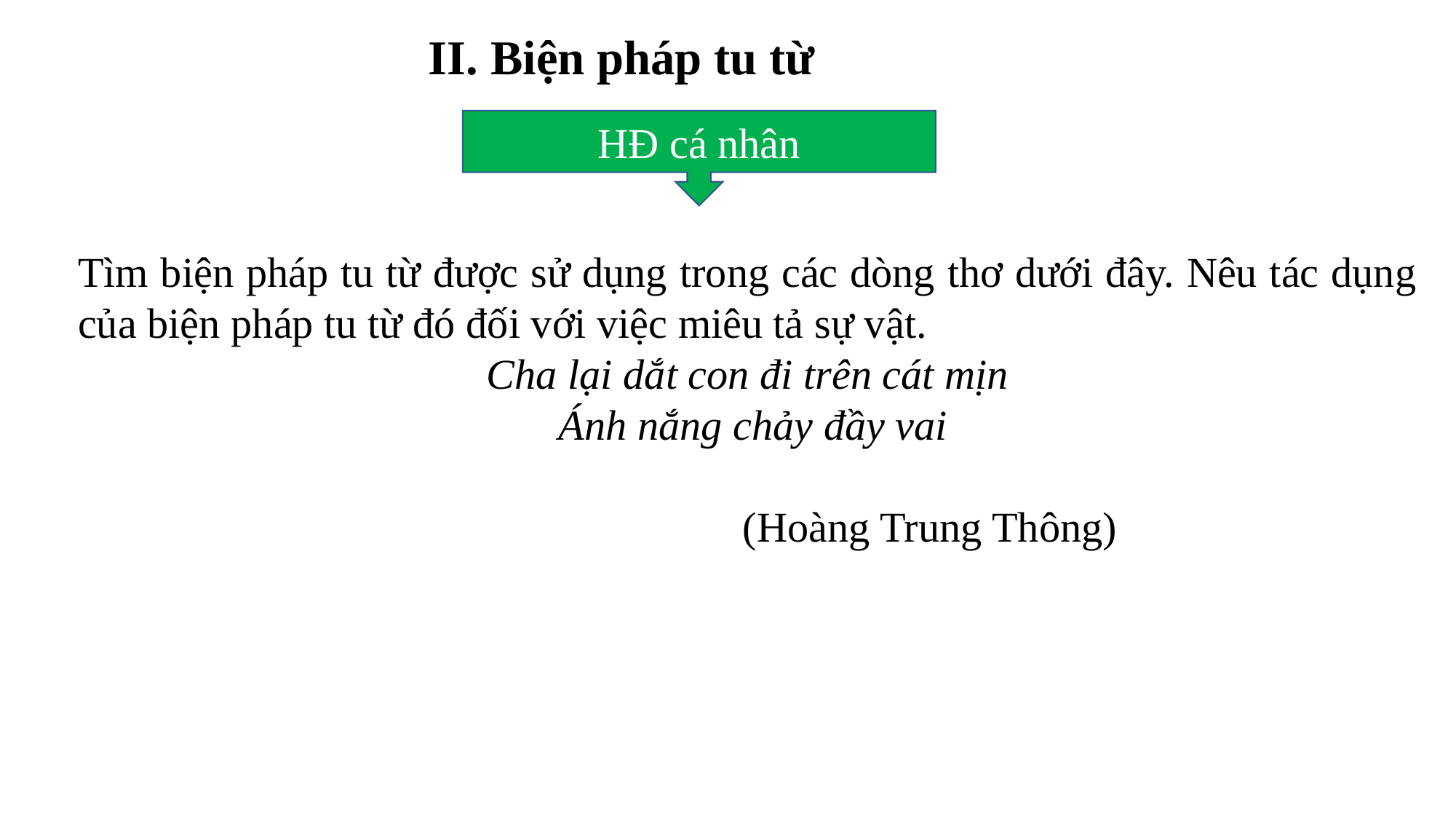

II. Biện pháp tu từ

HĐ cá nhân
Tìm biện pháp tu từ được sử dụng trong các dòng thơ dưới đây. Nêu tác dụng của biện pháp tu từ đó đối với việc miêu tả sự vật.
Cha lại dắt con đi trên cát mịn
 Ánh nắng chảy đầy vai

                                                               (Hoàng Trung Thông)